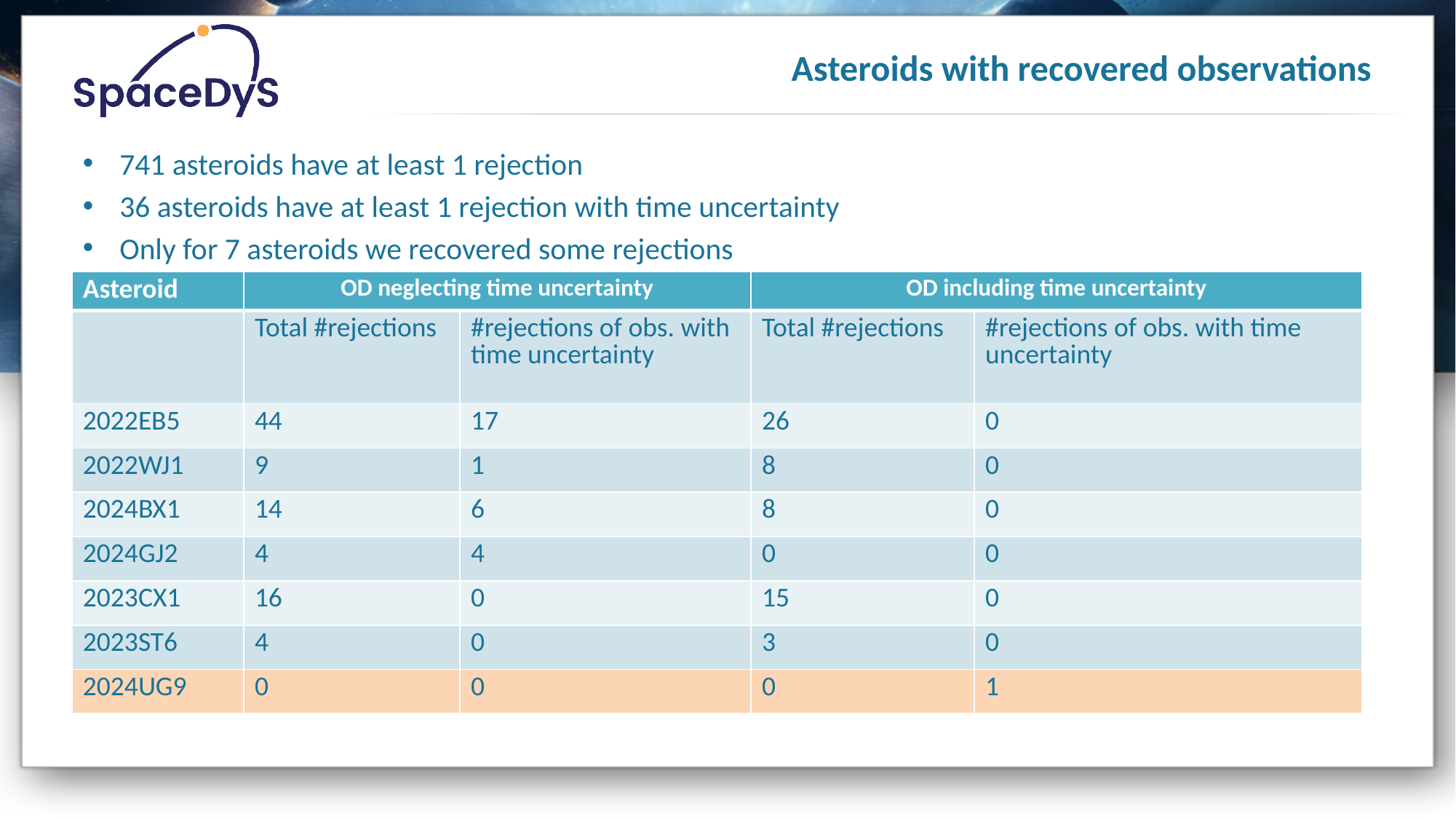

# Asteroids with recovered observations
741 asteroids have at least 1 rejection
36 asteroids have at least 1 rejection with time uncertainty
Only for 7 asteroids we recovered some rejections

| Asteroid | OD neglecting time uncertainty |  | OD including time uncertainty |  |
| --- | --- | --- | --- | --- |
|  | Total #rejections | #rejections of obs. with time uncertainty | Total #rejections | #rejections of obs. with time uncertainty |
| 2022EB5 | 44 | 17 | 26 | 0 |
| 2022WJ1 | 9 | 1 | 8 | 0 |
| 2024BX1 | 14 | 6 | 8 | 0 |
| 2024GJ2 | 4 | 4 | 0 | 0 |
| 2023CX1 | 16 | 0 | 15 | 0 |
| 2023ST6 | 4 | 0 | 3 | 0 |
| 2024UG9 | 0 | 0 | 0 | 1 |